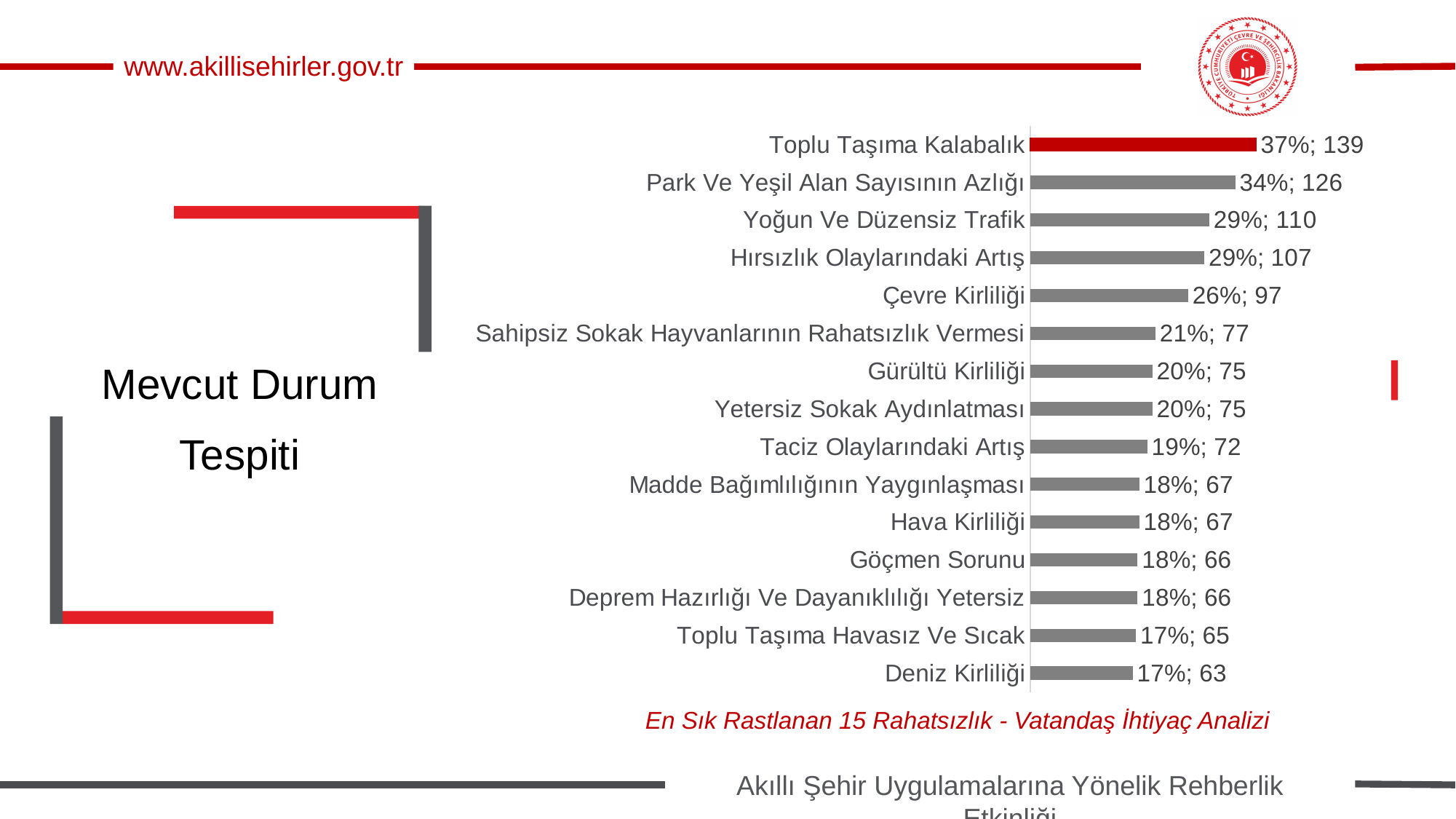

### Chart

| Category |  |
|---|---|
| Toplu Taşıma Kalabalık | 139.0 |
| Park Ve Yeşil Alan Sayısının Azlığı | 126.0 |
| Yoğun Ve Düzensiz Trafik | 110.0 |
| Hırsızlık Olaylarındaki Artış | 107.0 |
| Çevre Kirliliği | 97.0 |
| Sahipsiz Sokak Hayvanlarının Rahatsızlık Vermesi | 77.0 |
| Gürültü Kirliliği | 75.0 |
| Yetersiz Sokak Aydınlatması | 75.0 |
| Taciz Olaylarındaki Artış | 72.0 |
| Madde Bağımlılığının Yaygınlaşması | 67.0 |
| Hava Kirliliği | 67.0 |
| Göçmen Sorunu | 66.0 |
| Deprem Hazırlığı Ve Dayanıklılığı Yetersiz | 66.0 |
| Toplu Taşıma Havasız Ve Sıcak | 65.0 |
| Deniz Kirliliği | 63.0 |
Trafik Tıkanıklığı

Talep
Artışı
Ek
Kapasite
Trafikte Rahatlama

Mevcut Durum Tespiti
Geleneksel Ulaşım Yaklaşımının Çözümsüzlüğü
En Sık Rastlanan 15 Rahatsızlık - Vatandaş İhtiyaç Analizi